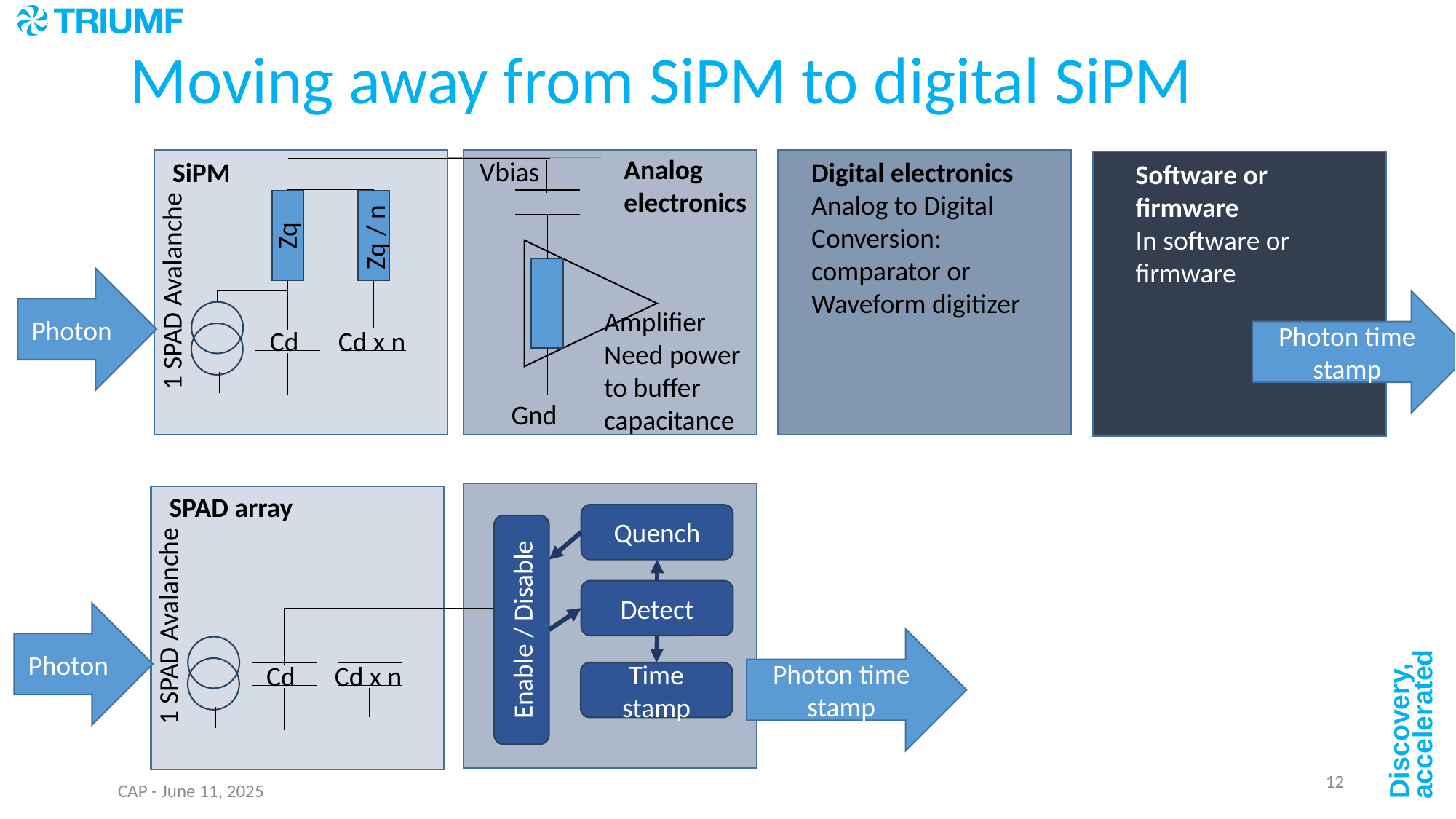

# Moving away from SiPM to digital SiPM
Analog
electronics
Vbias
Digital electronics
Analog to Digital
Conversion:
comparator or
Waveform digitizer
SiPM

Software or firmware
In software or firmware

Zq
Zq / n

Photon
 1 SPAD Avalanche
Photon time stamp
Amplifier
Need power
to buffer
capacitance

Cd
Cd x n

Gnd

SPAD array

Quench
Detect
Enable / Disable
Photon
 1 SPAD Avalanche
Photon time stamp

Cd
Cd x n

Time stamp
12
CAP - June 11, 2025